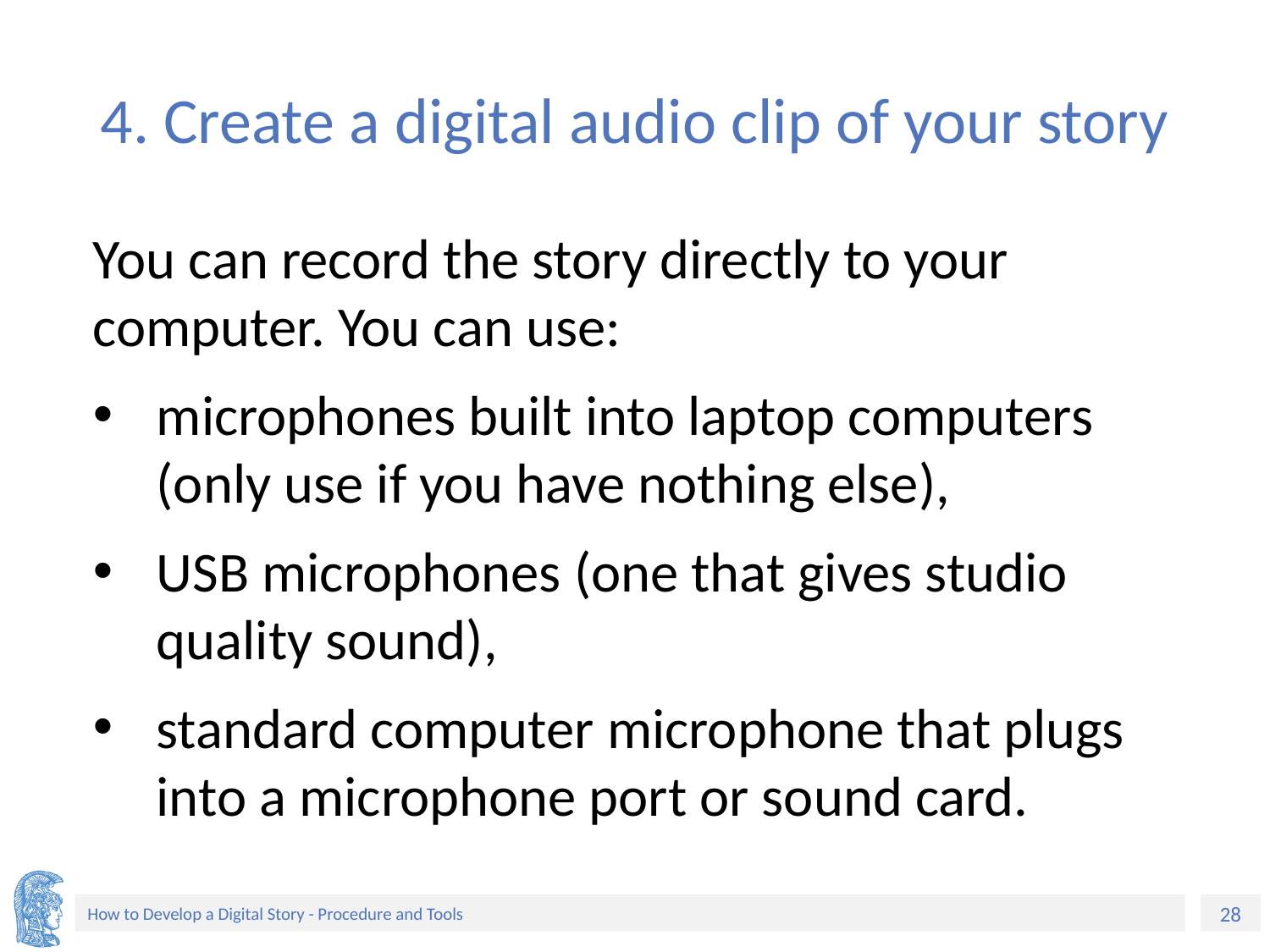

# 4. Create a digital audio clip of your story
You can record the story directly to your computer. You can use:
microphones built into laptop computers (only use if you have nothing else),
USB microphones (one that gives studio quality sound),
standard computer microphone that plugs into a microphone port or sound card.